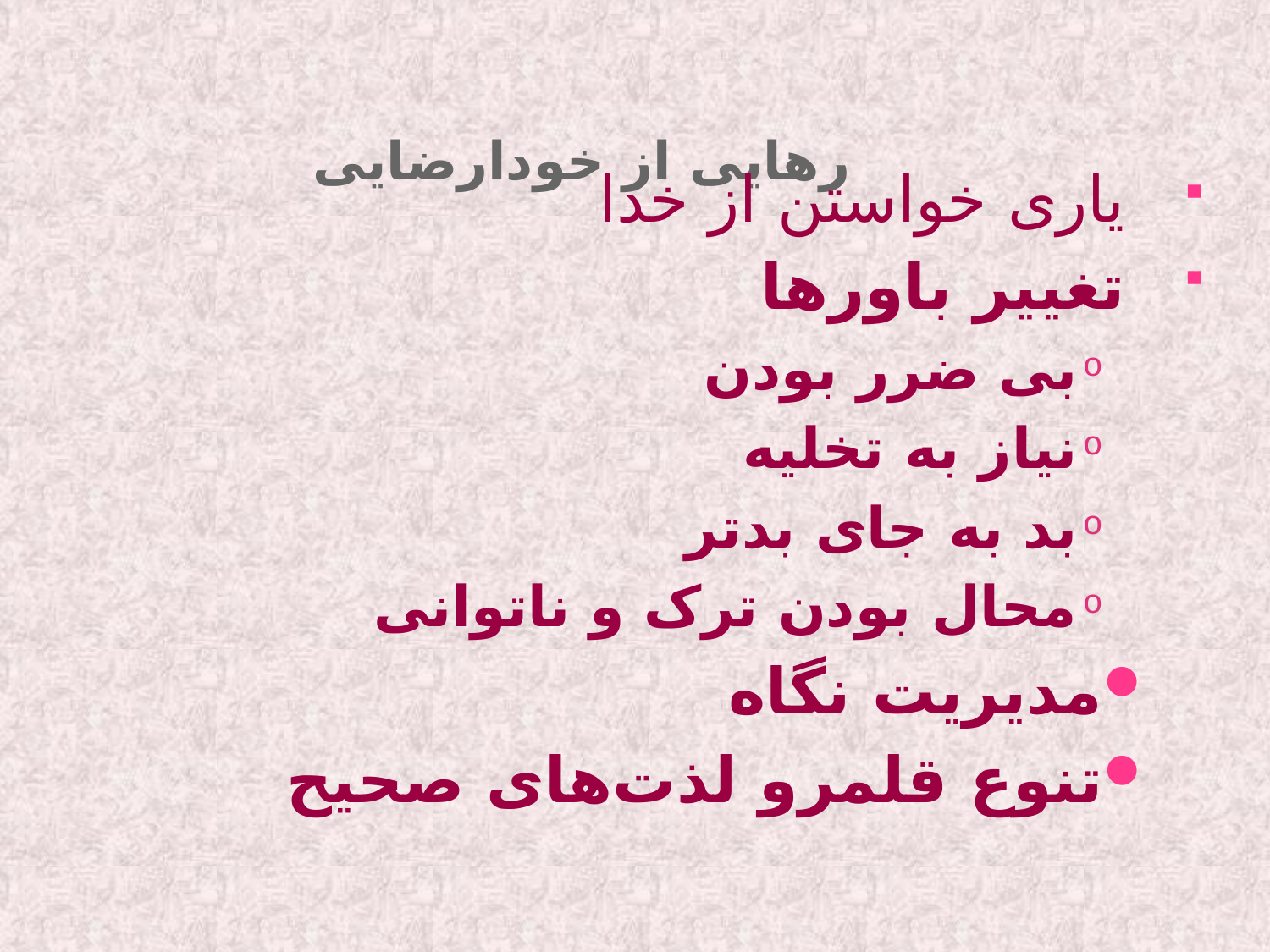

# رهایی از خودارضایی
یاری خواستن از خدا
تغییر باورها
بی ضرر بودن
نیاز به تخلیه
بد به جای بدتر
محال بودن ترک و ناتوانی
مدیریت نگاه
تنوع قلمرو لذت‌های صحیح